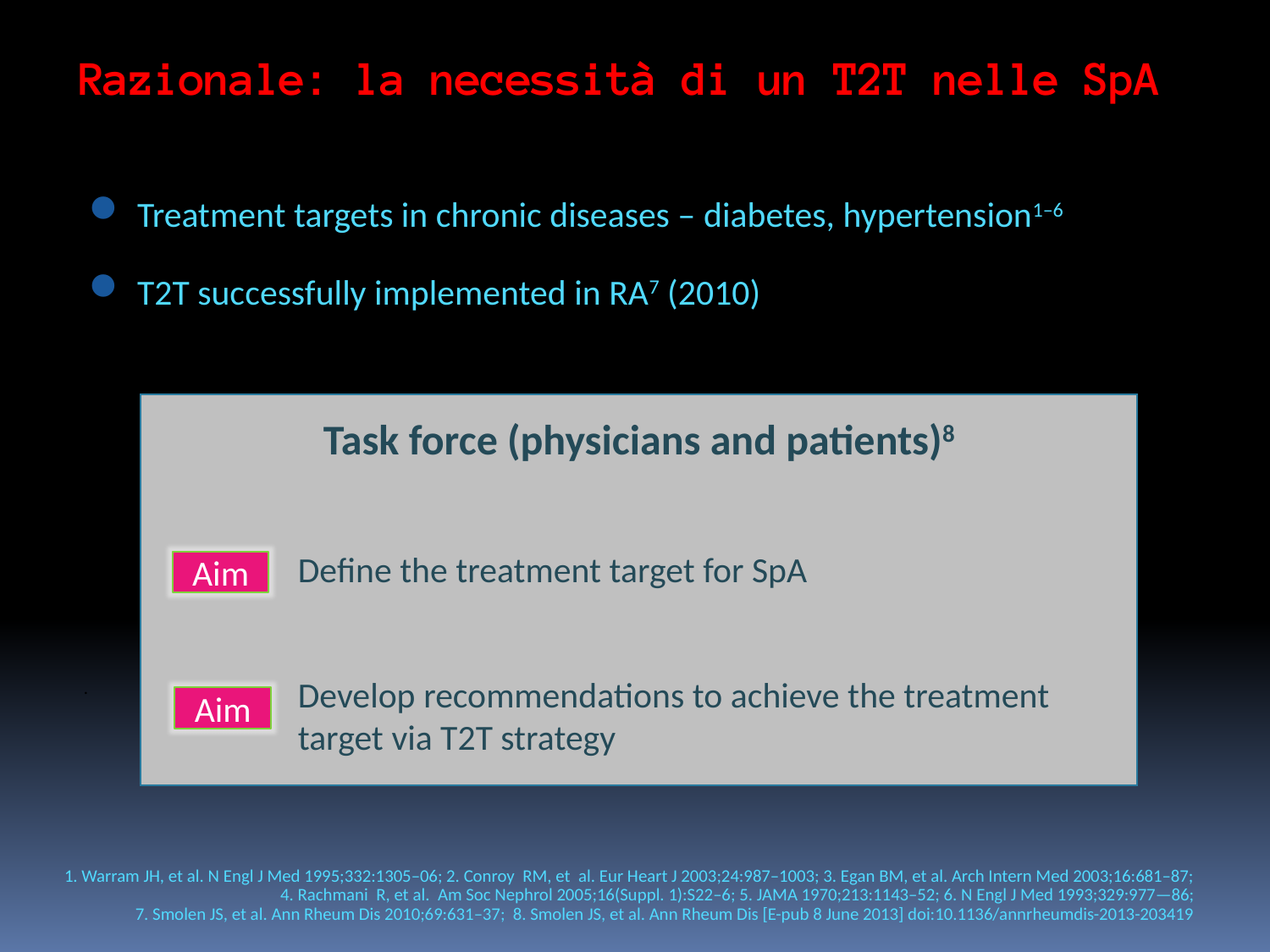

Razionale: la necessità di un T2T nelle SpA

Treatment targets in chronic diseases ‒ diabetes, hypertension1–6
T2T successfully implemented in RA7 (2010)
Task force (physicians and patients)8

Define the treatment target for SpA
Aim
Develop recommendations to achieve the treatment
target via T2T strategy
.
Aim
1. Warram JH, et al. N Engl J Med 1995;332:1305–06; 2. Conroy  RM, et  al. Eur Heart J 2003;24:987–1003; 3. Egan BM, et al. Arch Intern Med 2003;16:681–87;
4. Rachmani  R, et al.  Am Soc Nephrol 2005;16(Suppl. 1):S22–6; 5. JAMA 1970;213:1143–52; 6. N Engl J Med 1993;329:977—86;
7. Smolen JS, et al. Ann Rheum Dis 2010;69:631–37;  8. Smolen JS, et al. Ann Rheum Dis [E-pub 8 June 2013] doi:10.1136/annrheumdis-2013-203419